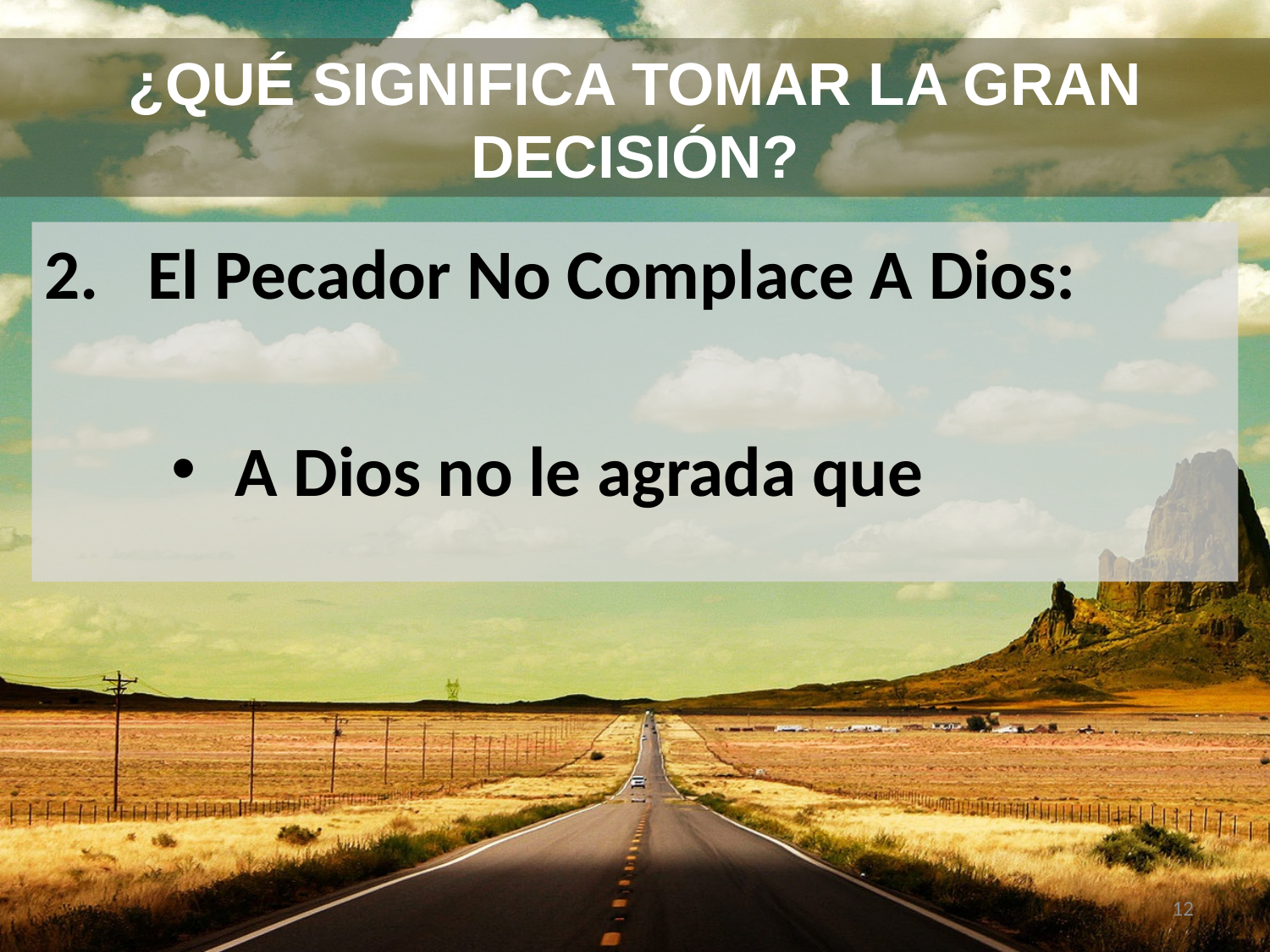

# ¿QUÉ SIGNIFICA TOMAR LA GRAN DECISIÓN?
El Pecador No Complace A Dios:

  A Dios no le agrada que
12